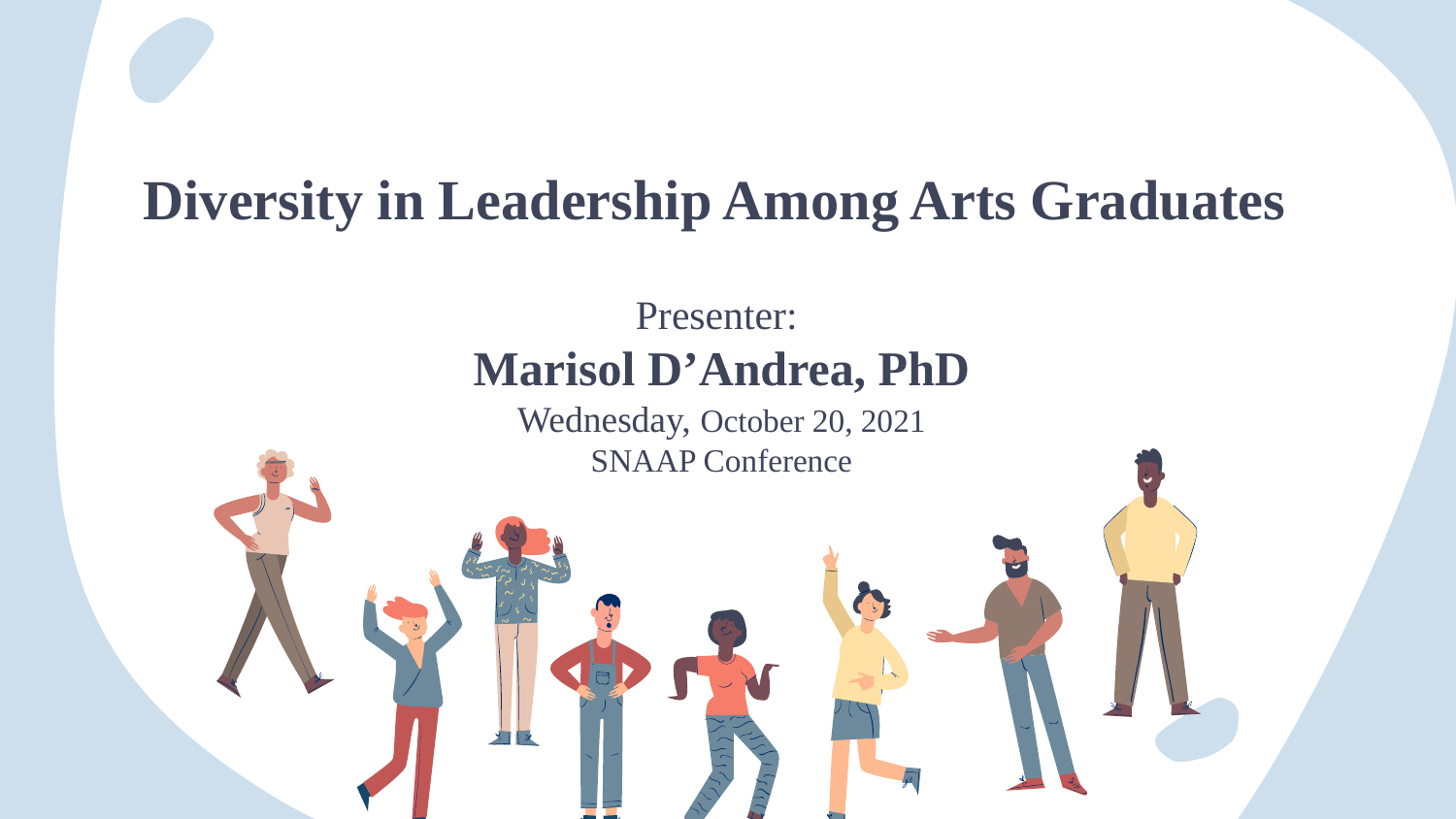

# Diversity in Leadership Among Arts Graduates Presenter: Marisol D’Andrea, PhD Wednesday, October 20, 2021 SNAAP Conference